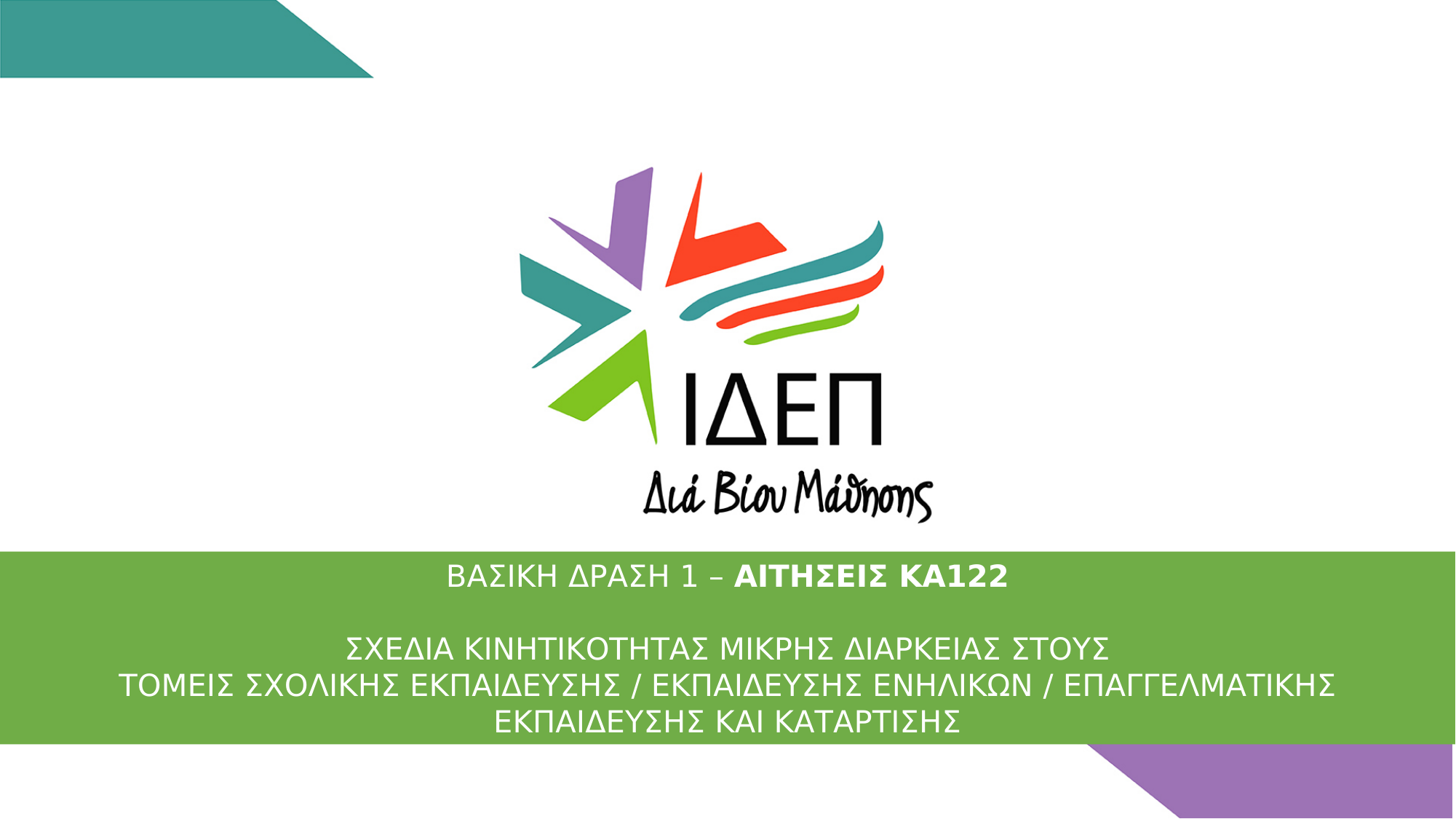

ΒΑΣΙΚΗ ΔΡΑΣΗ 1 – ΑΙΤΗΣΕΙΣ ΚΑ122

ΣΧΕΔΙΑ ΚΙΝΗΤΙΚΟΤΗΤΑΣ ΜΙΚΡΗΣ ΔΙΑΡΚΕΙΑΣ ΣΤΟΥΣ
ΤΟΜΕΙΣ ΣΧΟΛΙΚΗΣ ΕΚΠΑΙΔΕΥΣΗΣ / ΕΚΠΑΙΔΕΥΣΗΣ ΕΝΗΛΙΚΩΝ / ΕΠΑΓΓΕΛΜΑΤΙΚΗΣ ΕΚΠΑΙΔΕΥΣΗΣ ΚΑΙ ΚΑΤΑΡΤΙΣΗΣ